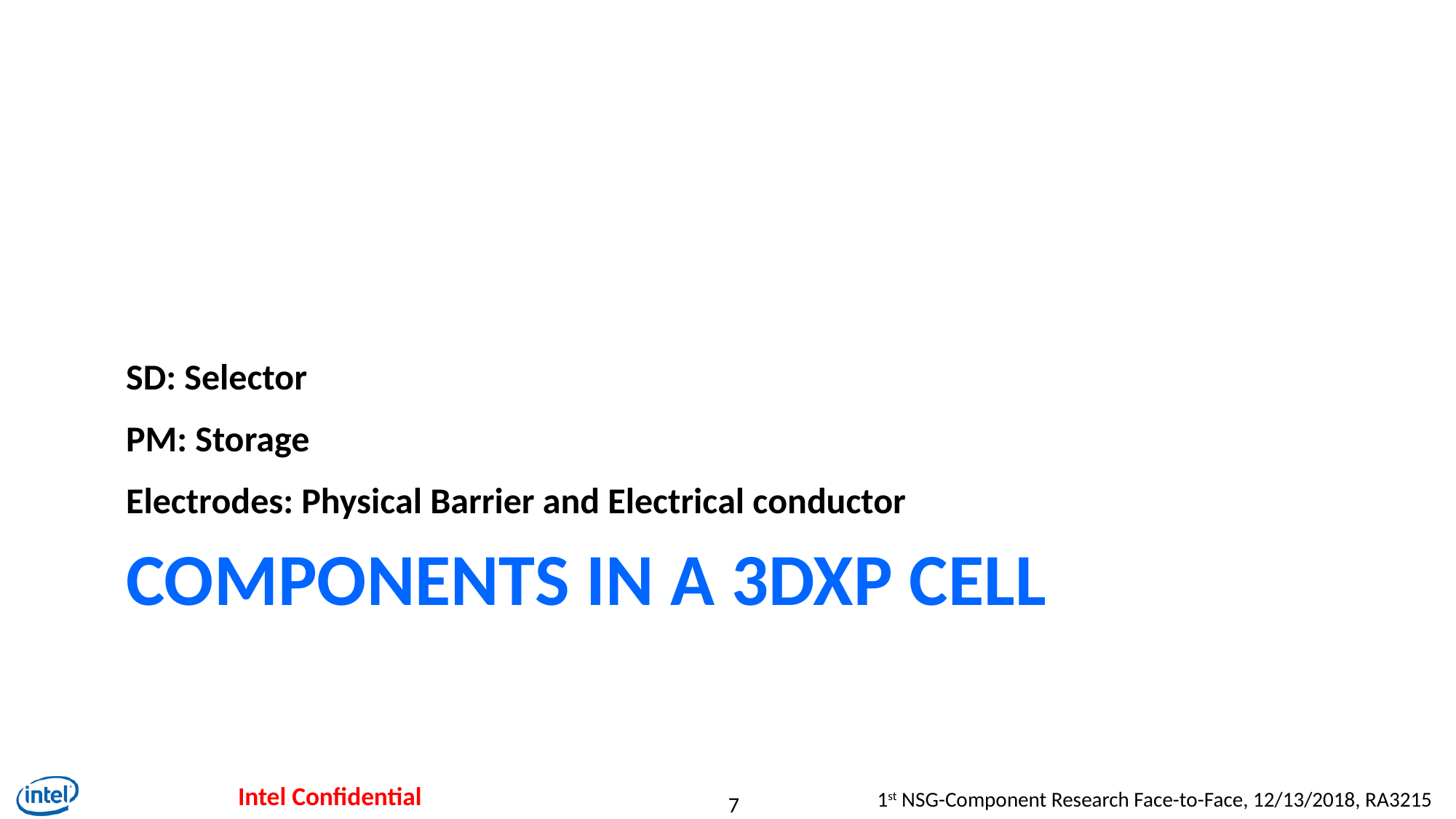

SD: Selector
PM: Storage
Electrodes: Physical Barrier and Electrical conductor
# Components in a 3DXP cell